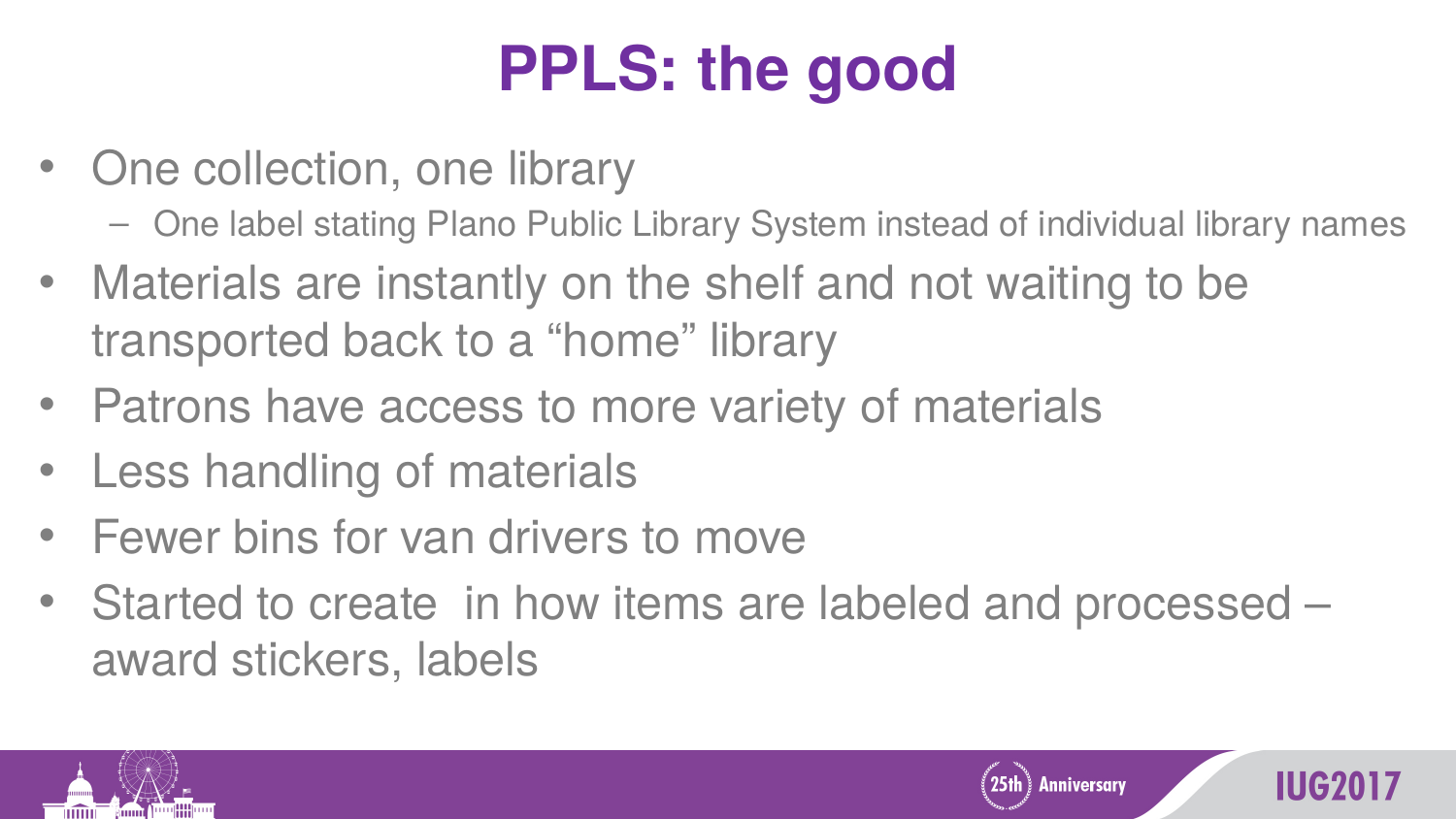

# PPLS: the good
One collection, one library
One label stating Plano Public Library System instead of individual library names
Materials are instantly on the shelf and not waiting to be transported back to a “home” library
Patrons have access to more variety of materials
Less handling of materials
Fewer bins for van drivers to move
Started to create  in how items are labeled and processed – award stickers, labels